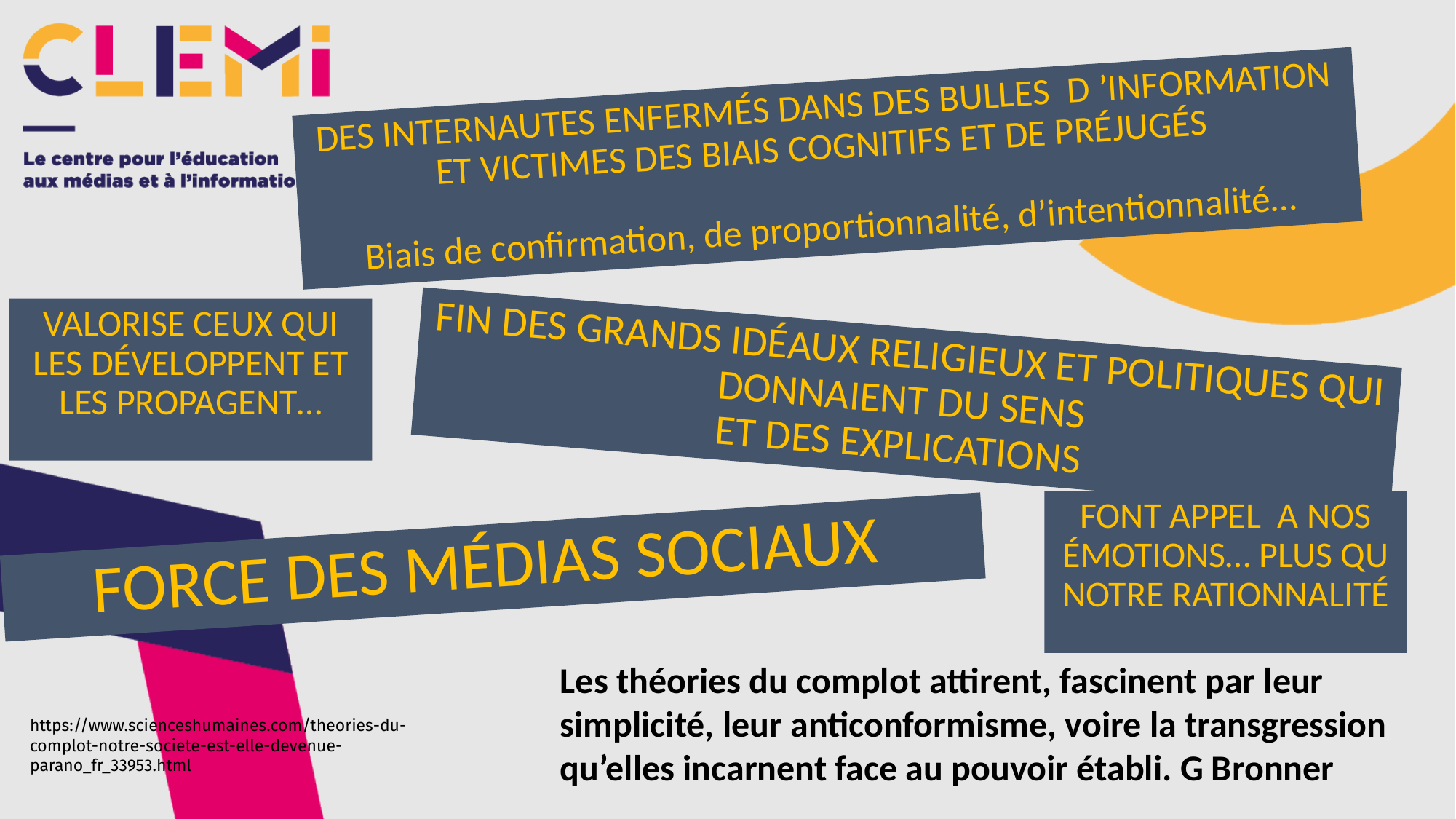

DES INTERNAUTES ENFERMÉS DANS DES BULLES  D ’INFORMATION ET VICTIMES DES BIAIS COGNITIFS ET DE PRÉJUGÉS

Biais de confirmation, de proportionnalité, d’intentionnalité…
VALORISE CEUX QUI LES DÉVELOPPENT ET LES PROPAGENT…
FIN DES GRANDS IDÉAUX RELIGIEUX ET POLITIQUES QUI DONNAIENT DU SENS
ET DES EXPLICATIONS
FONT APPEL  A NOS ÉMOTIONS… PLUS QU NOTRE RATIONNALITÉ
FORCE DES MÉDIAS SOCIAUX
Les théories du complot attirent, fascinent par leur simplicité, leur anticonformisme, voire la transgression qu’elles incarnent face au pouvoir établi. G Bronner
https://www.scienceshumaines.com/theories-du-complot-notre-societe-est-elle-devenue-parano_fr_33953.html